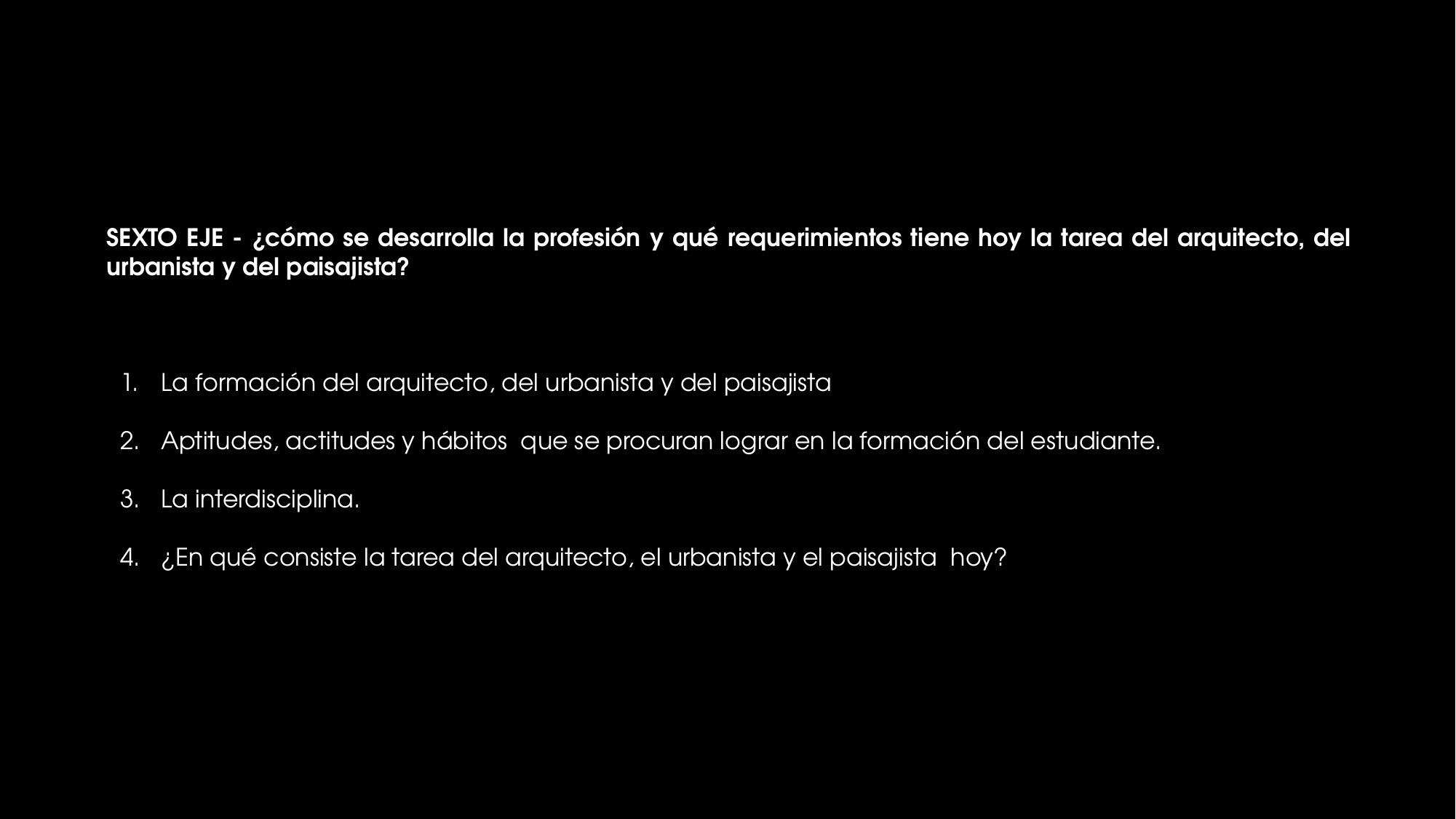

SEXTO EJE - ¿cómo se desarrolla la profesión y qué requerimientos tiene hoy la tarea del arquitecto, del urbanista y del paisajista?

La formación del arquitecto, del urbanista y del paisajista

Aptitudes, actitudes y hábitos  que se procuran lograr en la formación del estudiante.

La interdisciplina.

¿En qué consiste la tarea del arquitecto, el urbanista y el paisajista  hoy?